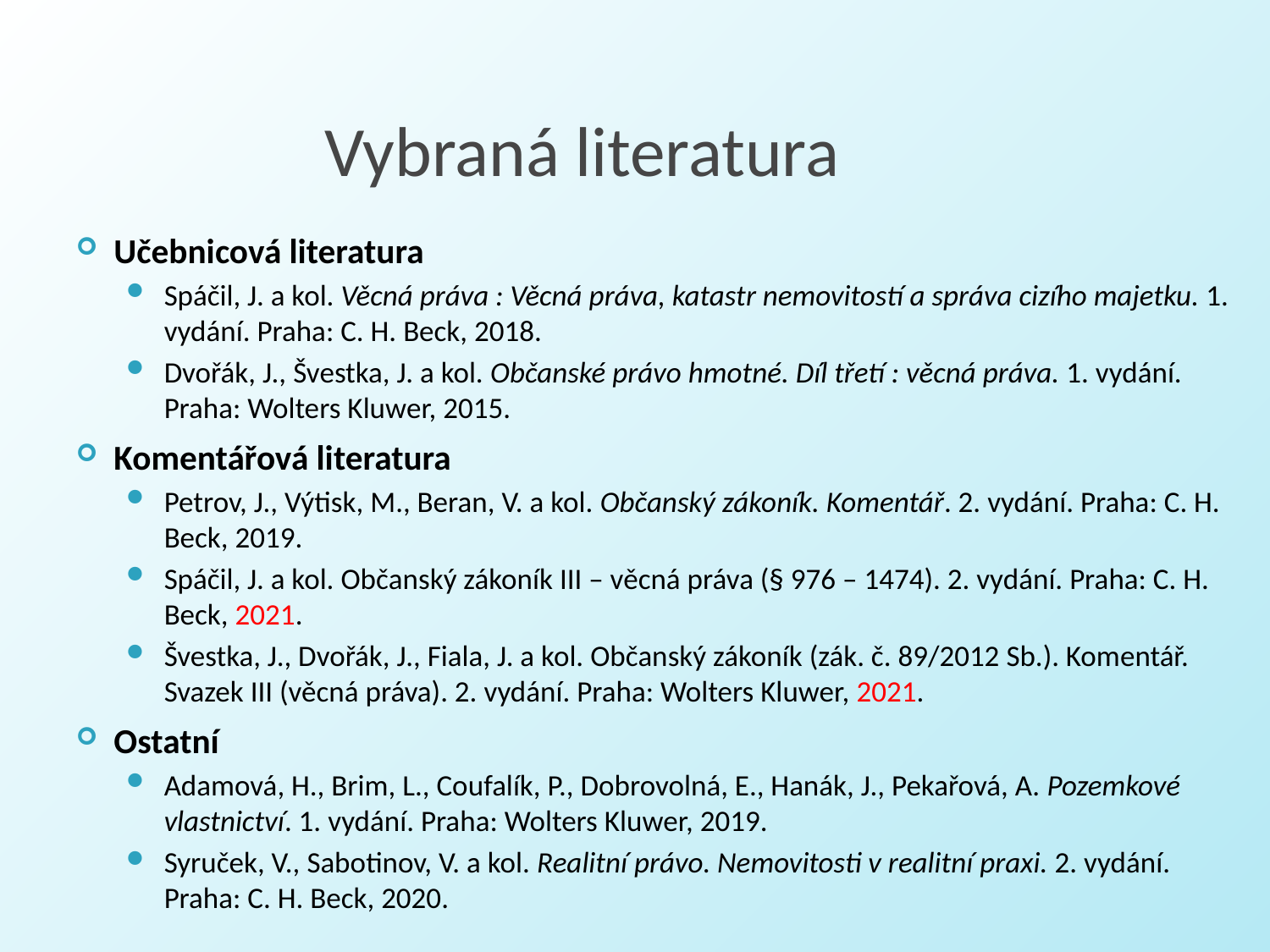

# Vybraná literatura
Učebnicová literatura
Spáčil, J. a kol. Věcná práva : Věcná práva, katastr nemovitostí a správa cizího majetku. 1. vydání. Praha: C. H. Beck, 2018.
Dvořák, J., Švestka, J. a kol. Občanské právo hmotné. Díl třetí : věcná práva. 1. vydání. Praha: Wolters Kluwer, 2015.
Komentářová literatura
Petrov, J., Výtisk, M., Beran, V. a kol. Občanský zákoník. Komentář. 2. vydání. Praha: C. H. Beck, 2019.
Spáčil, J. a kol. Občanský zákoník III – věcná práva (§ 976 – 1474). 2. vydání. Praha: C. H. Beck, 2021.
Švestka, J., Dvořák, J., Fiala, J. a kol. Občanský zákoník (zák. č. 89/2012 Sb.). Komentář. Svazek III (věcná práva). 2. vydání. Praha: Wolters Kluwer, 2021.
Ostatní
Adamová, H., Brim, L., Coufalík, P., Dobrovolná, E., Hanák, J., Pekařová, A. Pozemkové vlastnictví. 1. vydání. Praha: Wolters Kluwer, 2019.
Syruček, V., Sabotinov, V. a kol. Realitní právo. Nemovitosti v realitní praxi. 2. vydání. Praha: C. H. Beck, 2020.